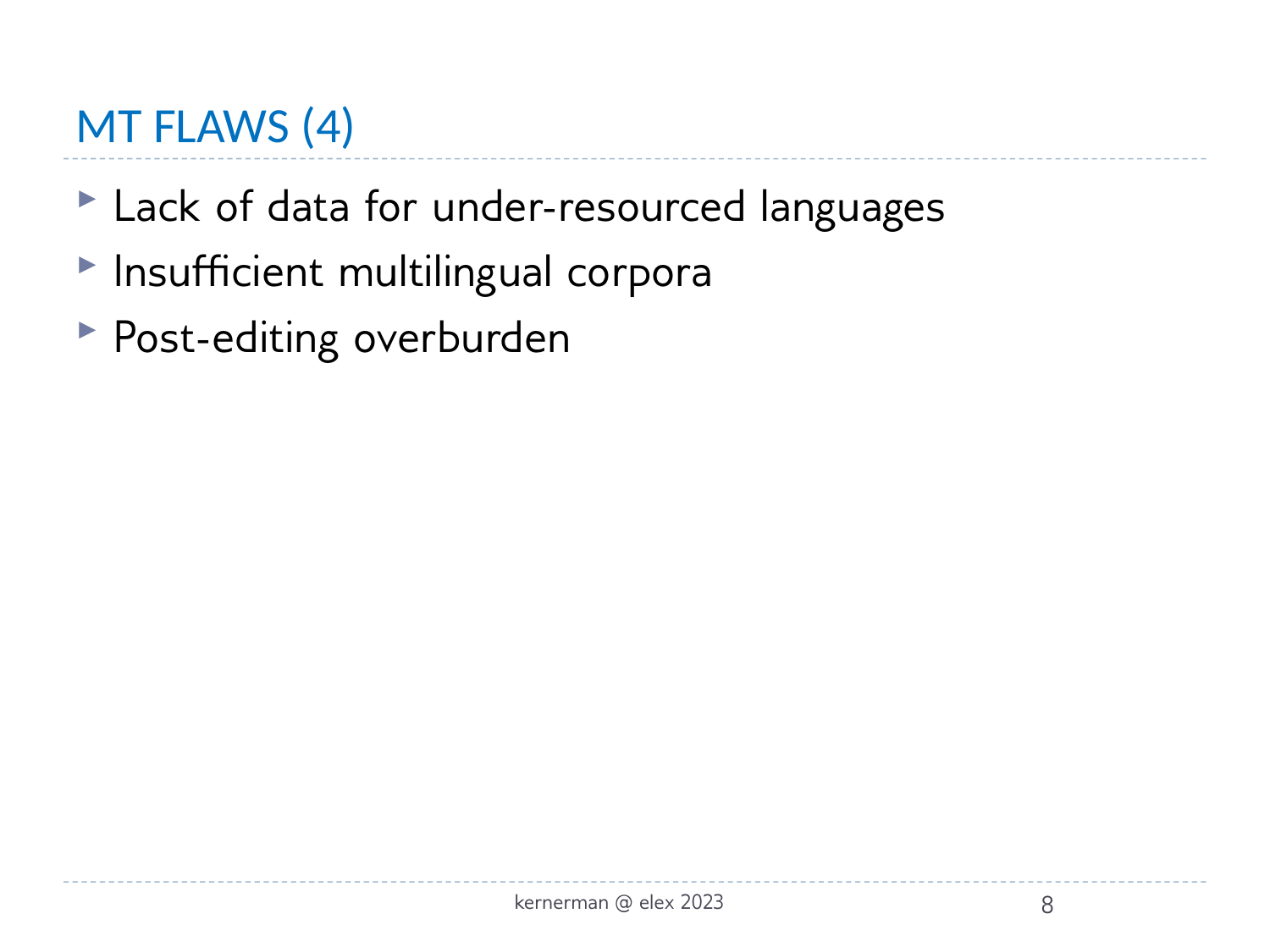

# MT FLAWS (4)
Lack of data for under-resourced languages
Insufficient multilingual corpora
Post-editing overburden
kernerman @ elex 2023
8